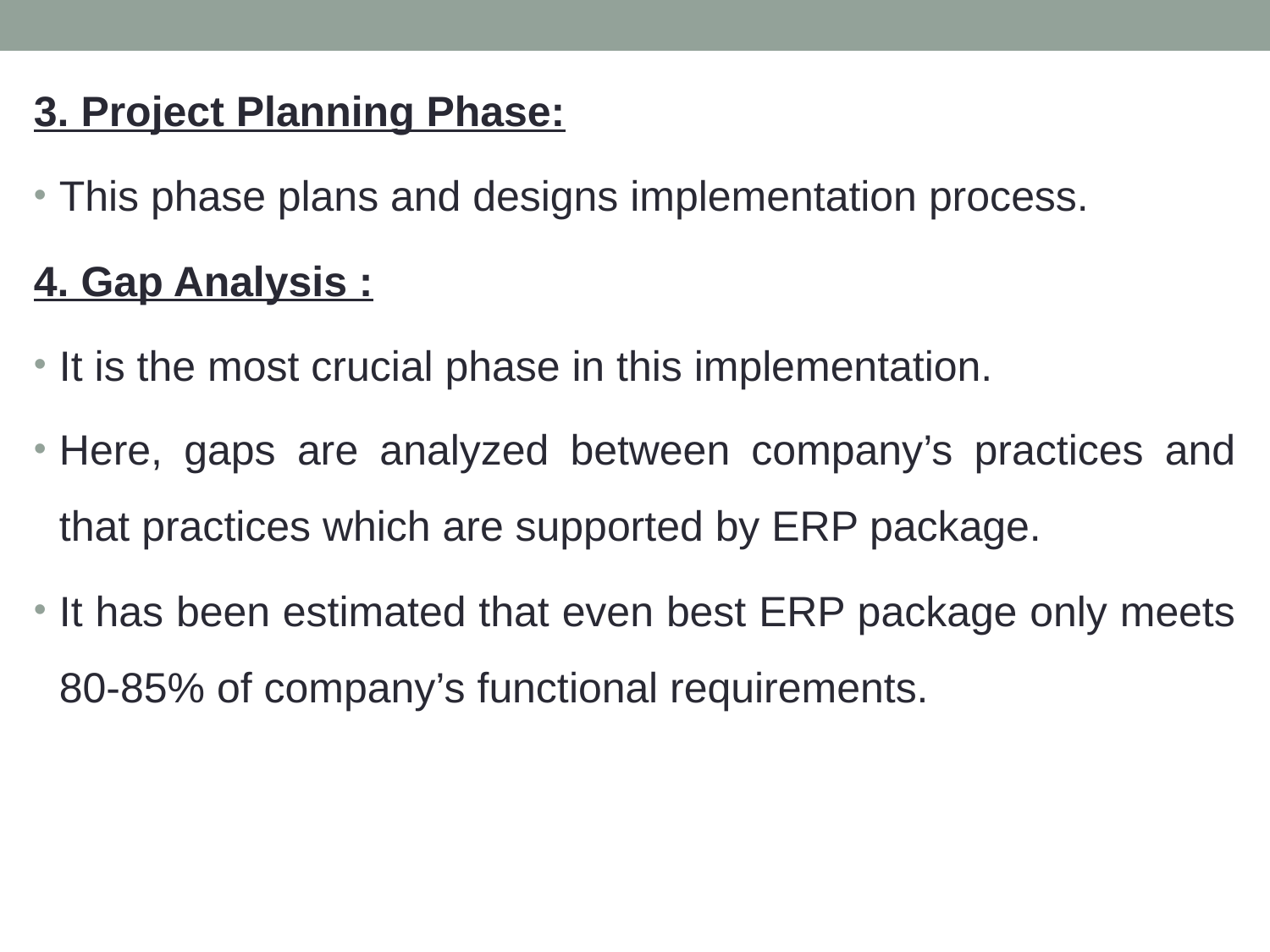

3. Project Planning Phase:
This phase plans and designs implementation process.
4. Gap Analysis :
It is the most crucial phase in this implementation.
Here, gaps are analyzed between company’s practices and that practices which are supported by ERP package.
It has been estimated that even best ERP package only meets 80-85% of company’s functional requirements.